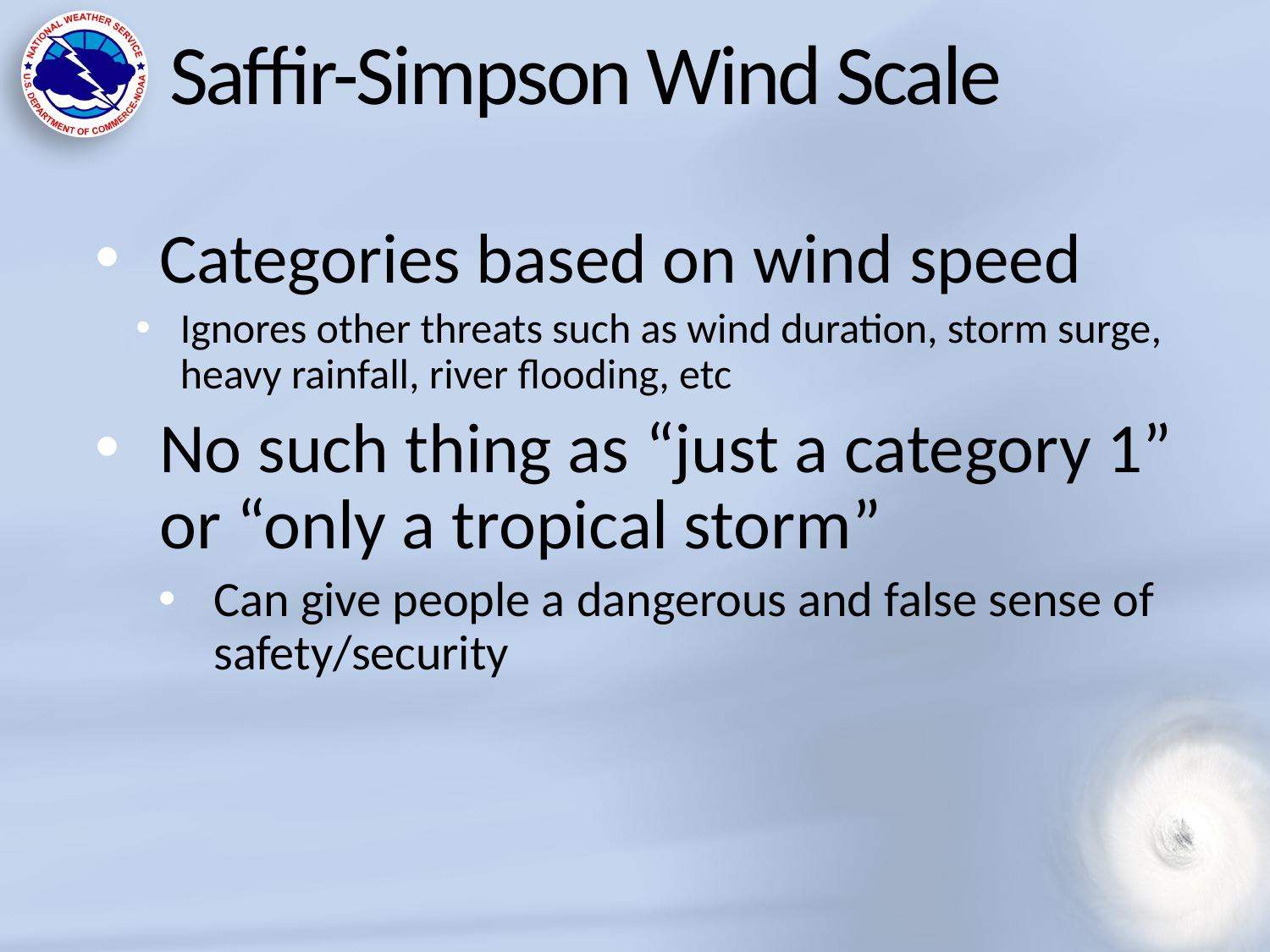

# Saffir-Simpson Wind Scale
Categories based on wind speed
Ignores other threats such as wind duration, storm surge, heavy rainfall, river flooding, etc
No such thing as “just a category 1” or “only a tropical storm”
Can give people a dangerous and false sense of safety/security